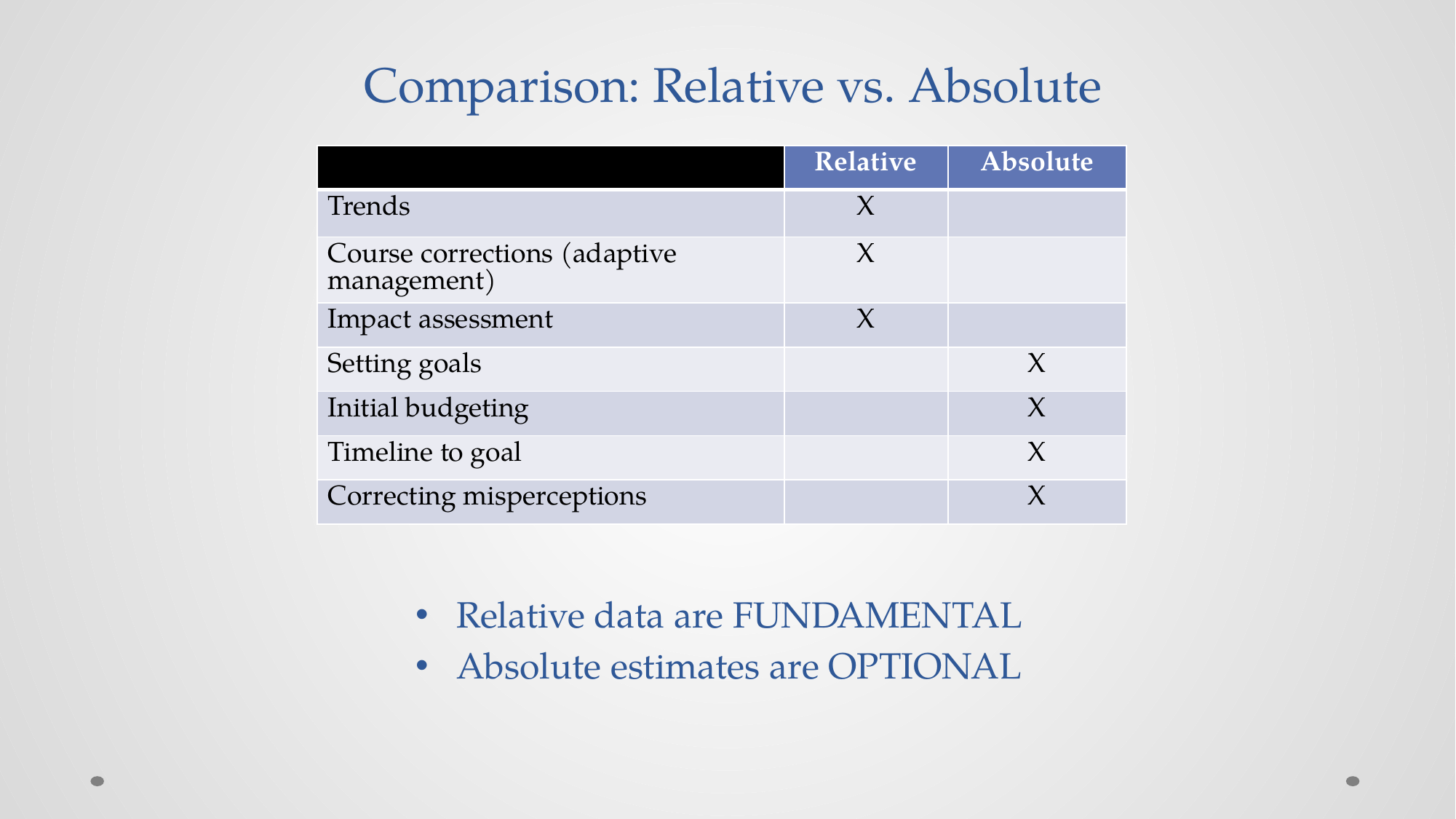

# Comparison: Relative vs. Absolute
|  | Relative | Absolute |
| --- | --- | --- |
| Trends | X |  |
| Course corrections (adaptive management) | X |  |
| Impact assessment | X |  |
| Setting goals |  | X |
| Initial budgeting |  | X |
| Timeline to goal |  | X |
| Correcting misperceptions |  | X |
Relative data are FUNDAMENTAL
Absolute estimates are OPTIONAL